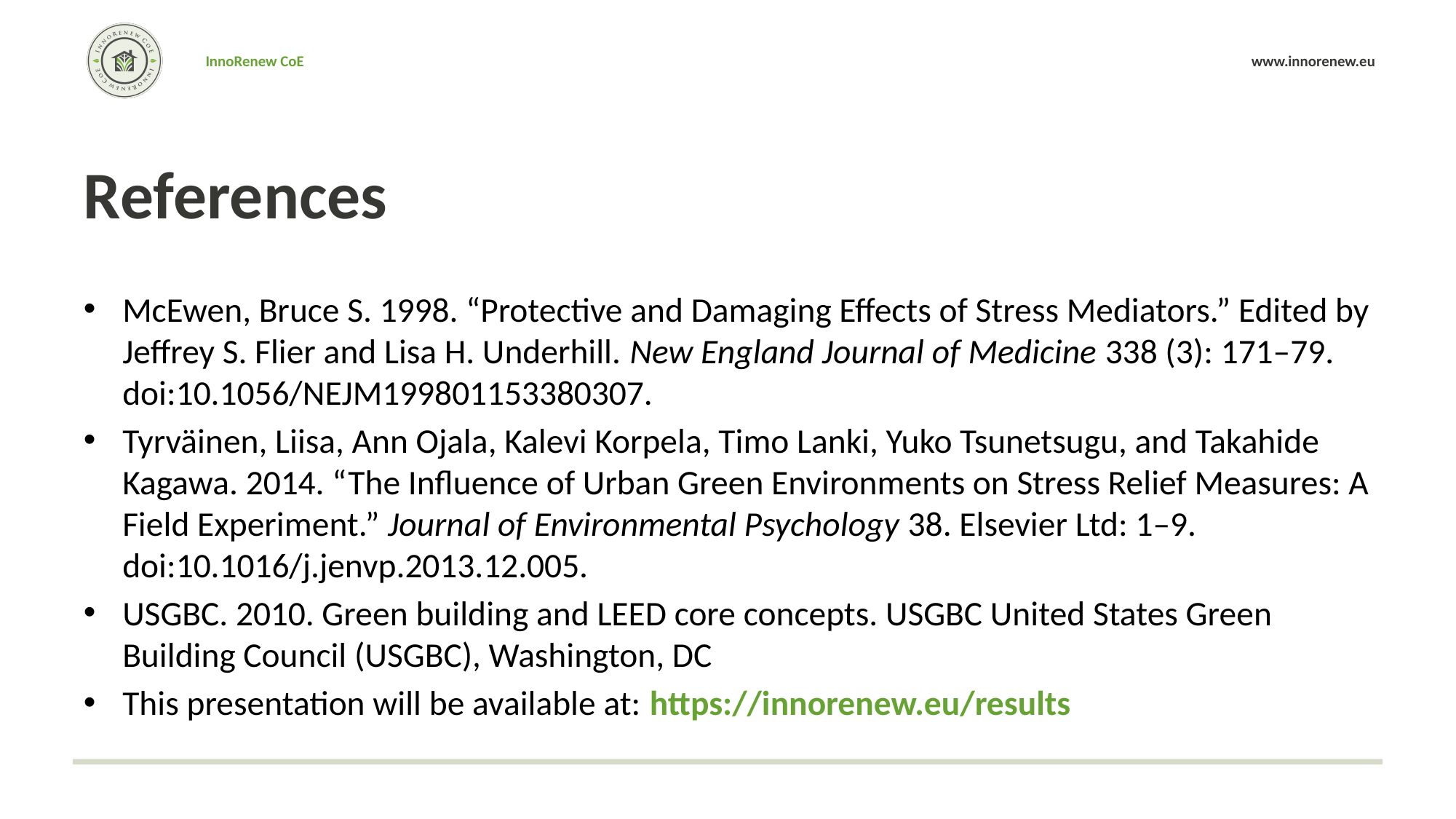

# References
McEwen, Bruce S. 1998. “Protective and Damaging Effects of Stress Mediators.” Edited by Jeffrey S. Flier and Lisa H. Underhill. New England Journal of Medicine 338 (3): 171–79. doi:10.1056/NEJM199801153380307.
Tyrväinen, Liisa, Ann Ojala, Kalevi Korpela, Timo Lanki, Yuko Tsunetsugu, and Takahide Kagawa. 2014. “The Influence of Urban Green Environments on Stress Relief Measures: A Field Experiment.” Journal of Environmental Psychology 38. Elsevier Ltd: 1–9. doi:10.1016/j.jenvp.2013.12.005.
USGBC. 2010. Green building and LEED core concepts. USGBC United States Green Building Council (USGBC), Washington, DC
This presentation will be available at: https://innorenew.eu/results